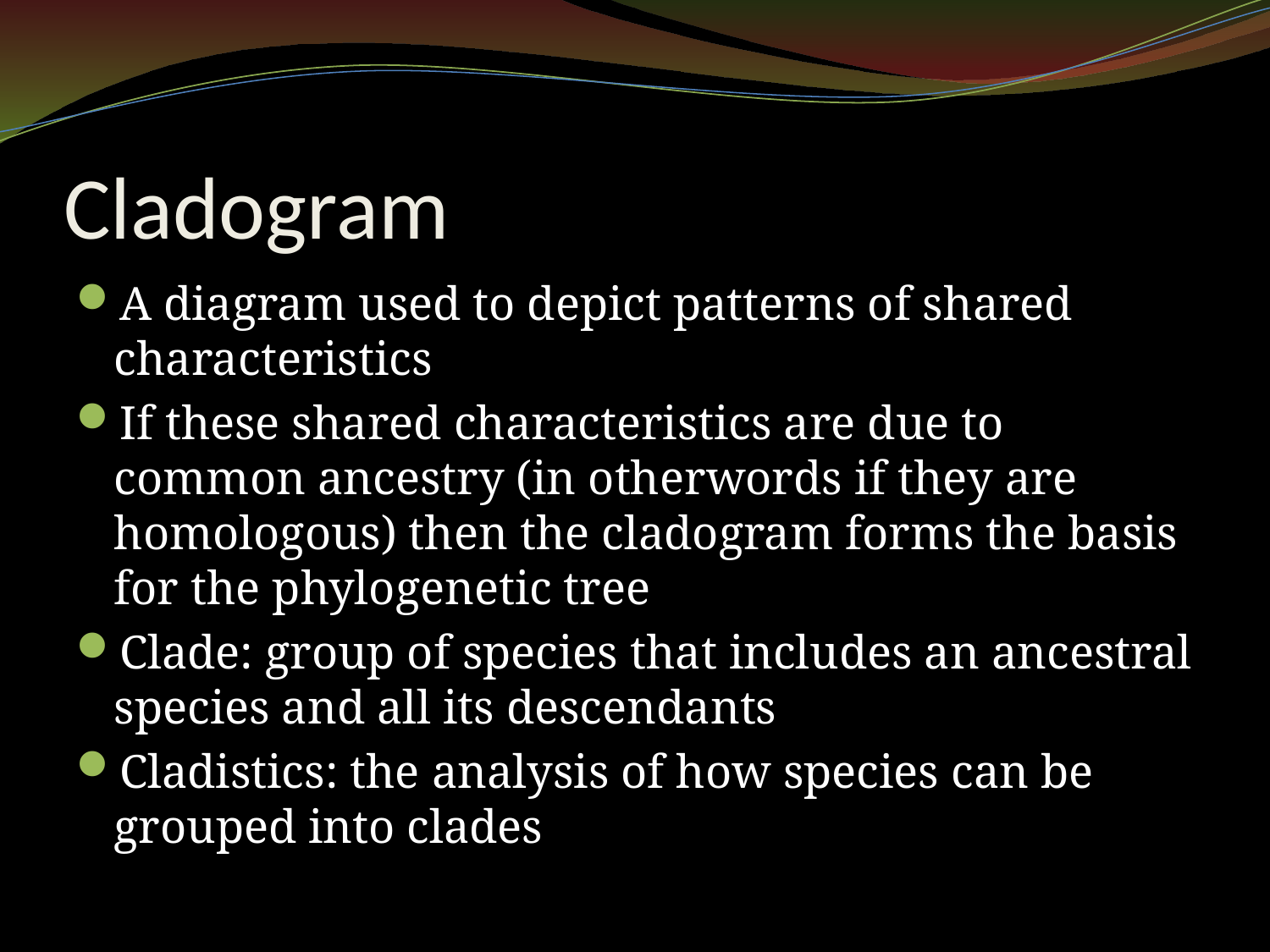

# Cladogram
A diagram used to depict patterns of shared characteristics
If these shared characteristics are due to common ancestry (in otherwords if they are homologous) then the cladogram forms the basis for the phylogenetic tree
Clade: group of species that includes an ancestral species and all its descendants
Cladistics: the analysis of how species can be grouped into clades